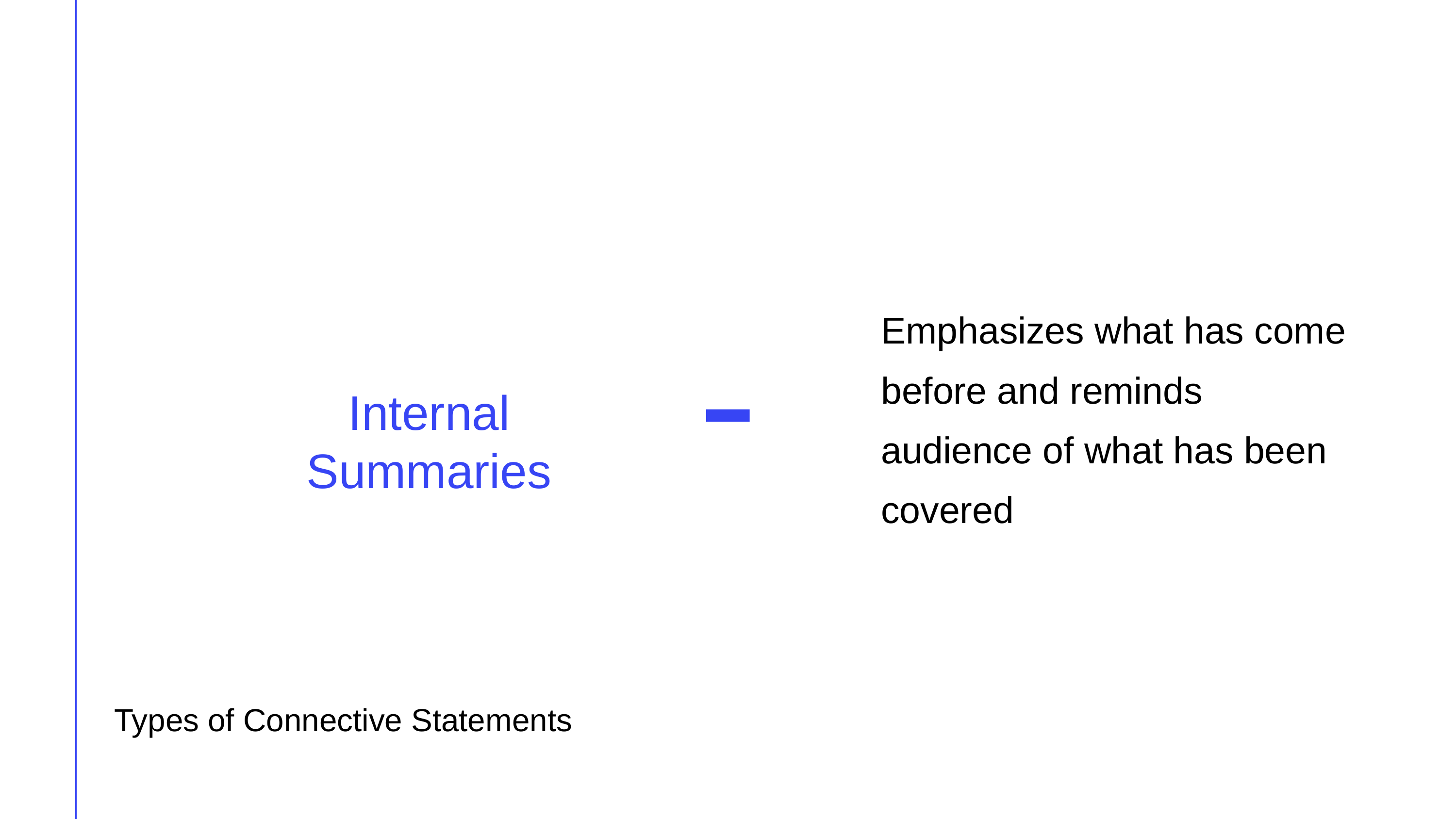

Emphasizes what has come before and reminds audience of what has been covered
Internal Summaries

Types of Connective Statements